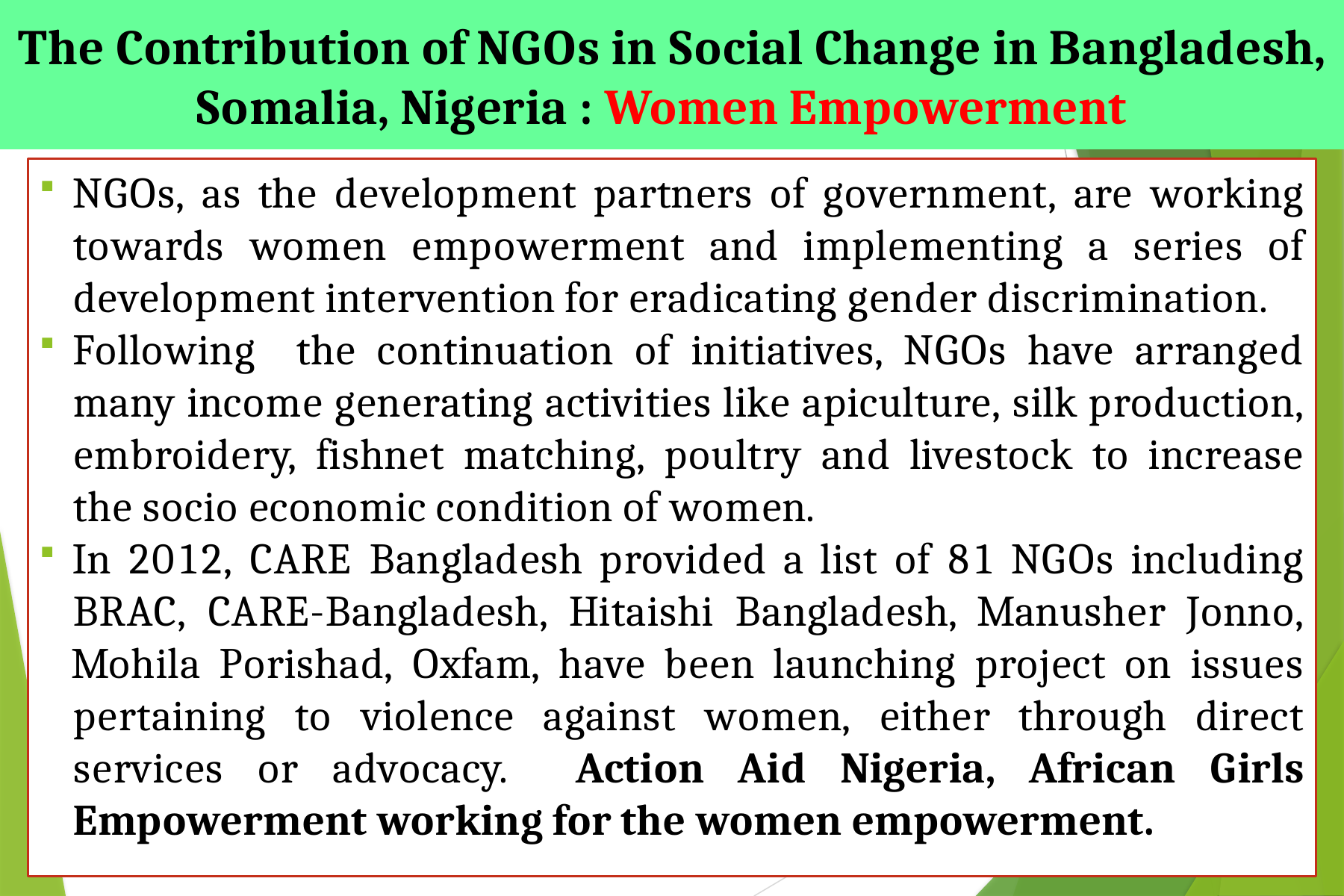

The Contribution of NGOs in Social Change in Bangladesh, Somalia, Nigeria : Women Empowerment
NGOs, as the development partners of government, are working towards women empowerment and implementing a series of development intervention for eradicating gender discrimination.
Following  the continuation of initiatives, NGOs have arranged many income generating activities like apiculture, silk production, embroidery, fishnet matching, poultry and livestock to increase the socio economic condition of women.
In 2012, CARE Bangladesh provided a list of 81 NGOs including BRAC, CARE-Bangladesh, Hitaishi Bangladesh, Manusher Jonno, Mohila Porishad, Oxfam, have been launching project on issues pertaining to violence against women, either through direct services or advocacy.  Action Aid Nigeria, African Girls Empowerment working for the women empowerment.